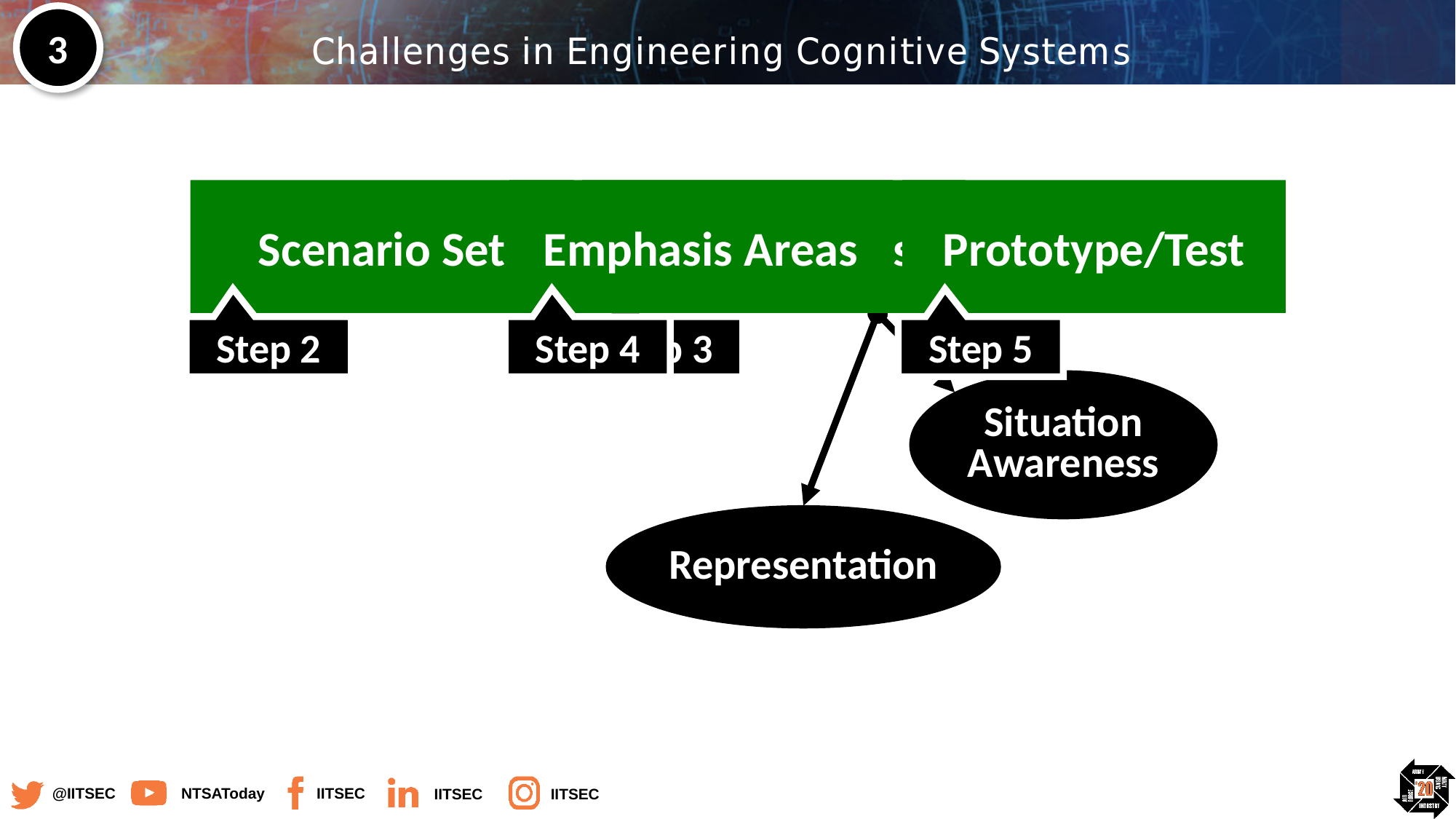

# Challenges in Engineering Cognitive Systems
3
Scenario Set
Step 2
DM principles
Step 3
Emphasis Areas
Prototype/Test
Situation Awareness
Representation
Step 4
Step 5